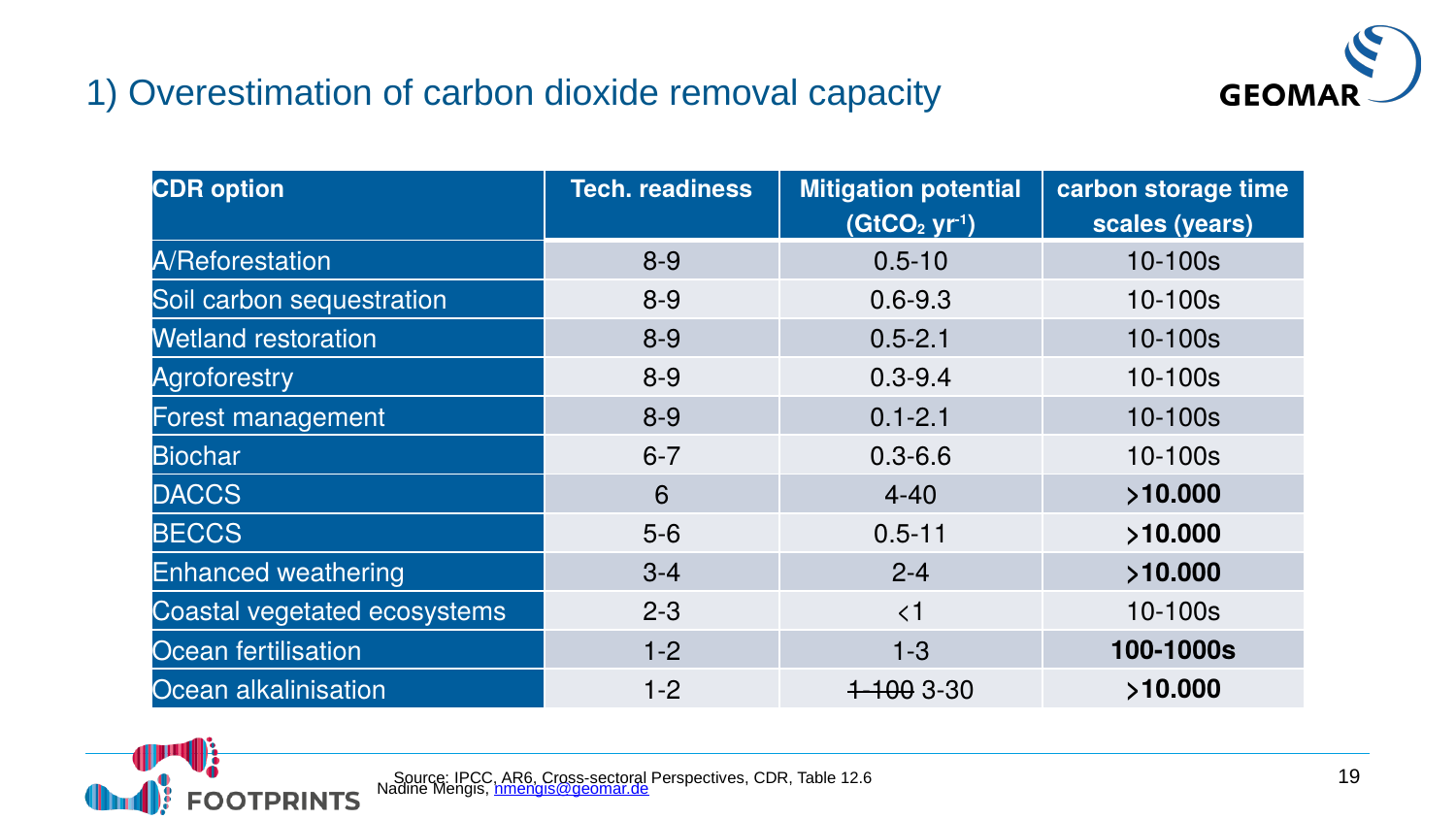

1) Overestimation of carbon dioxide removal capacity
| CDR option | Tech. readiness | Mitigation potential (GtCO2 yr-1) | carbon storage time scales (years) |
| --- | --- | --- | --- |
| A/Reforestation | 8-9 | 0.5-10 | 10-100s |
| Soil carbon sequestration | 8-9 | 0.6-9.3 | 10-100s |
| Wetland restoration | 8-9 | 0.5-2.1 | 10-100s |
| Agroforestry | 8-9 | 0.3-9.4 | 10-100s |
| Forest management | 8-9 | 0.1-2.1 | 10-100s |
| Biochar | 6-7 | 0.3-6.6 | 10-100s |
| DACCS | 6 | 4-40 | >10.000 |
| BECCS | 5-6 | 0.5-11 | >10.000 |
| Enhanced weathering | 3-4 | 2-4 | >10.000 |
| Coastal vegetated ecosystems | 2-3 | <1 | 10-100s |
| Ocean fertilisation | 1-2 | 1-3 | 100-1000s |
| Ocean alkalinisation | 1-2 | 1-100 3-30 | >10.000 |
19
Source: IPCC, AR6, Cross-sectoral Perspectives, CDR, Table 12.6